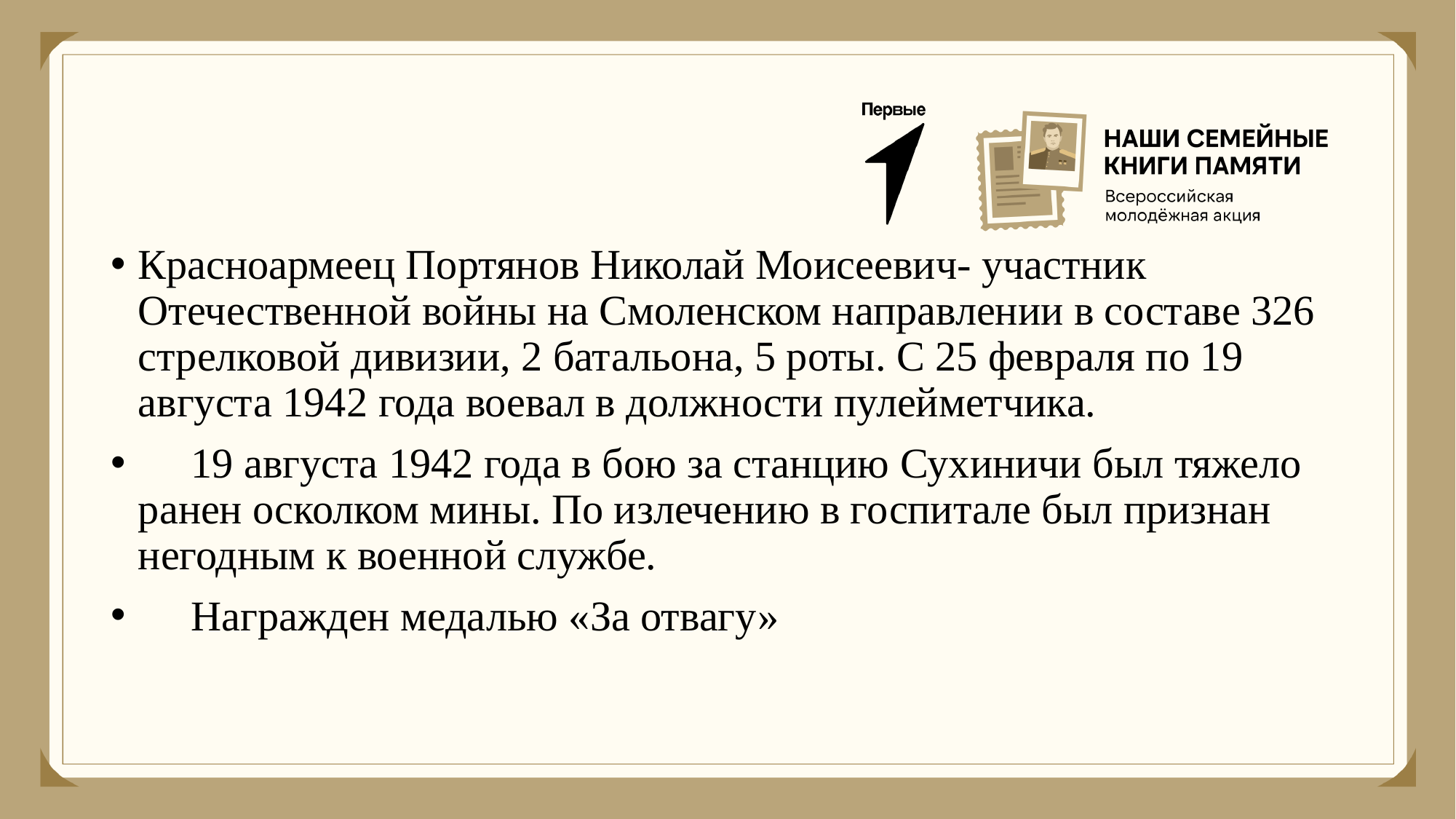

#
Красноармеец Портянов Николай Моисеевич- участник Отечественной войны на Смоленском направлении в составе 326 стрелковой дивизии, 2 батальона, 5 роты. С 25 февраля по 19 августа 1942 года воевал в должности пулейметчика.
     19 августа 1942 года в бою за станцию Сухиничи был тяжело ранен осколком мины. По излечению в госпитале был признан негодным к военной службе.
     Награжден медалью «За отвагу»